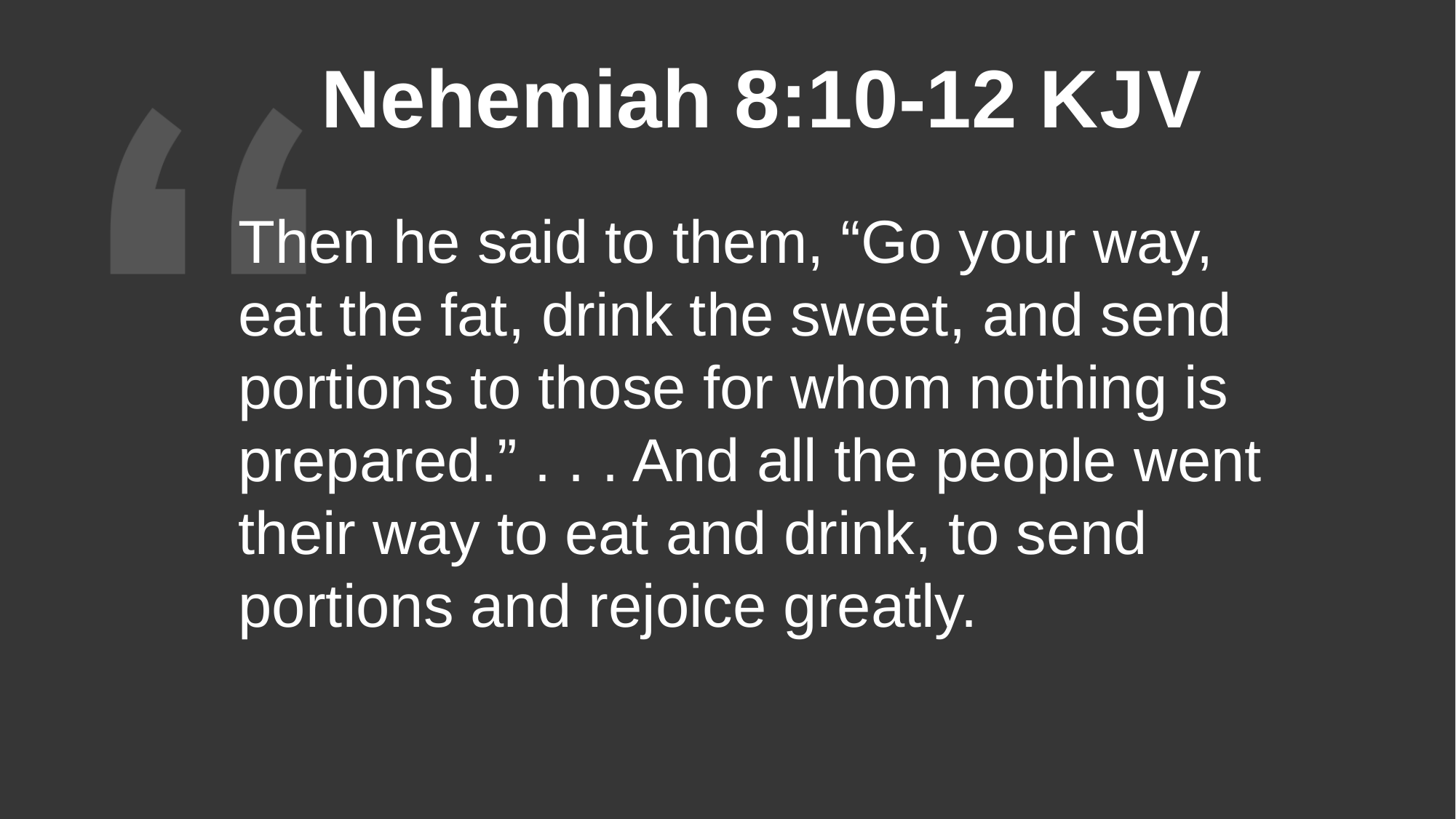

Nehemiah 8:10-12 KJV

Then he said to them, “Go your way, eat the fat, drink the sweet, and send portions to those for whom nothing is prepared.” . . . And all the people went their way to eat and drink, to send portions and rejoice greatly.